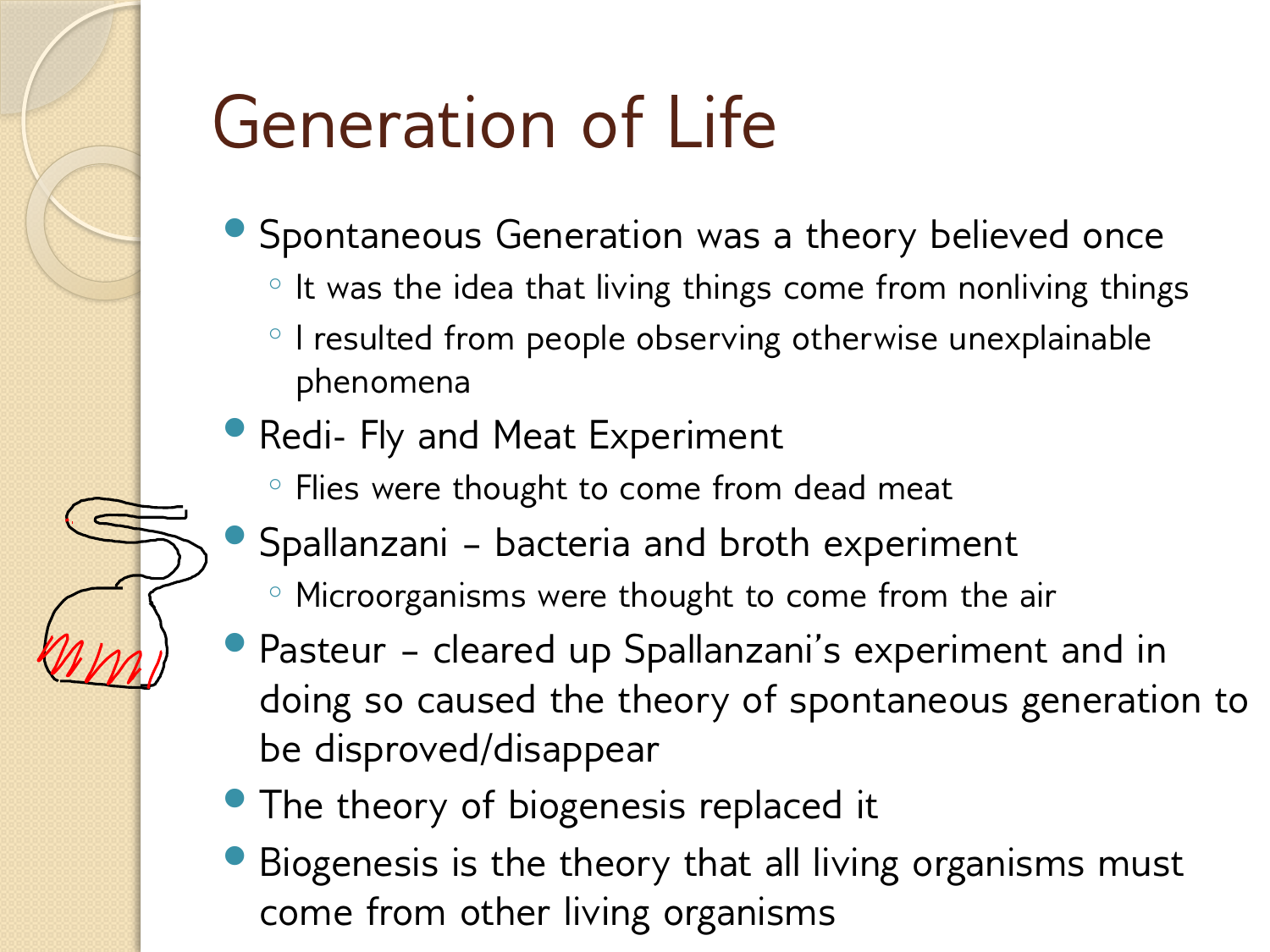

# Generation of Life
Spontaneous Generation was a theory believed once
It was the idea that living things come from nonliving things
I resulted from people observing otherwise unexplainable phenomena
Redi- Fly and Meat Experiment
Flies were thought to come from dead meat
Spallanzani – bacteria and broth experiment
Microorganisms were thought to come from the air
Pasteur – cleared up Spallanzani’s experiment and in doing so caused the theory of spontaneous generation to be disproved/disappear
The theory of biogenesis replaced it
Biogenesis is the theory that all living organisms must come from other living organisms